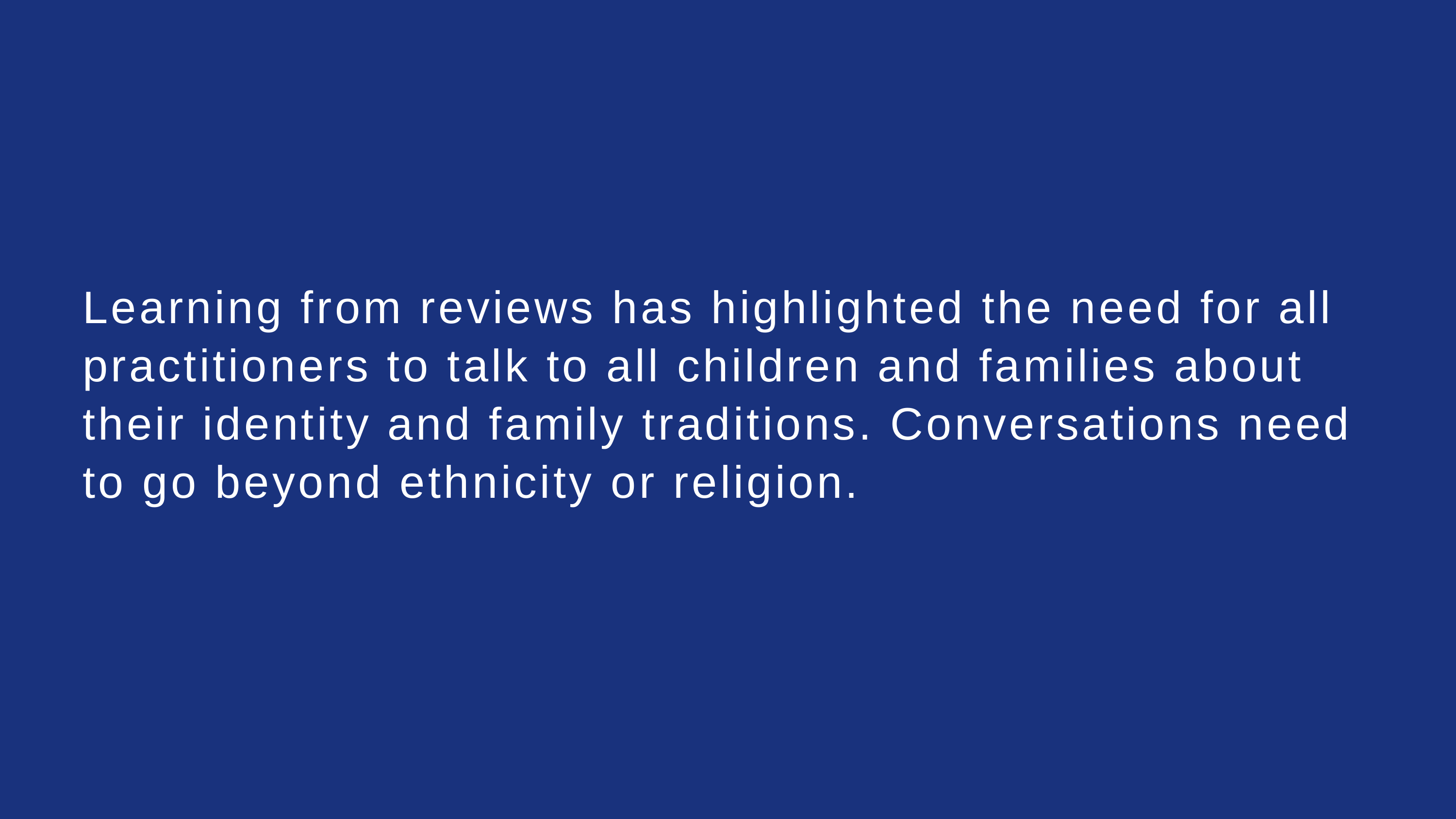

Learning from reviews has highlighted the need for all practitioners to talk to all children and families about their identity and family traditions. Conversations need to go beyond ethnicity or religion.